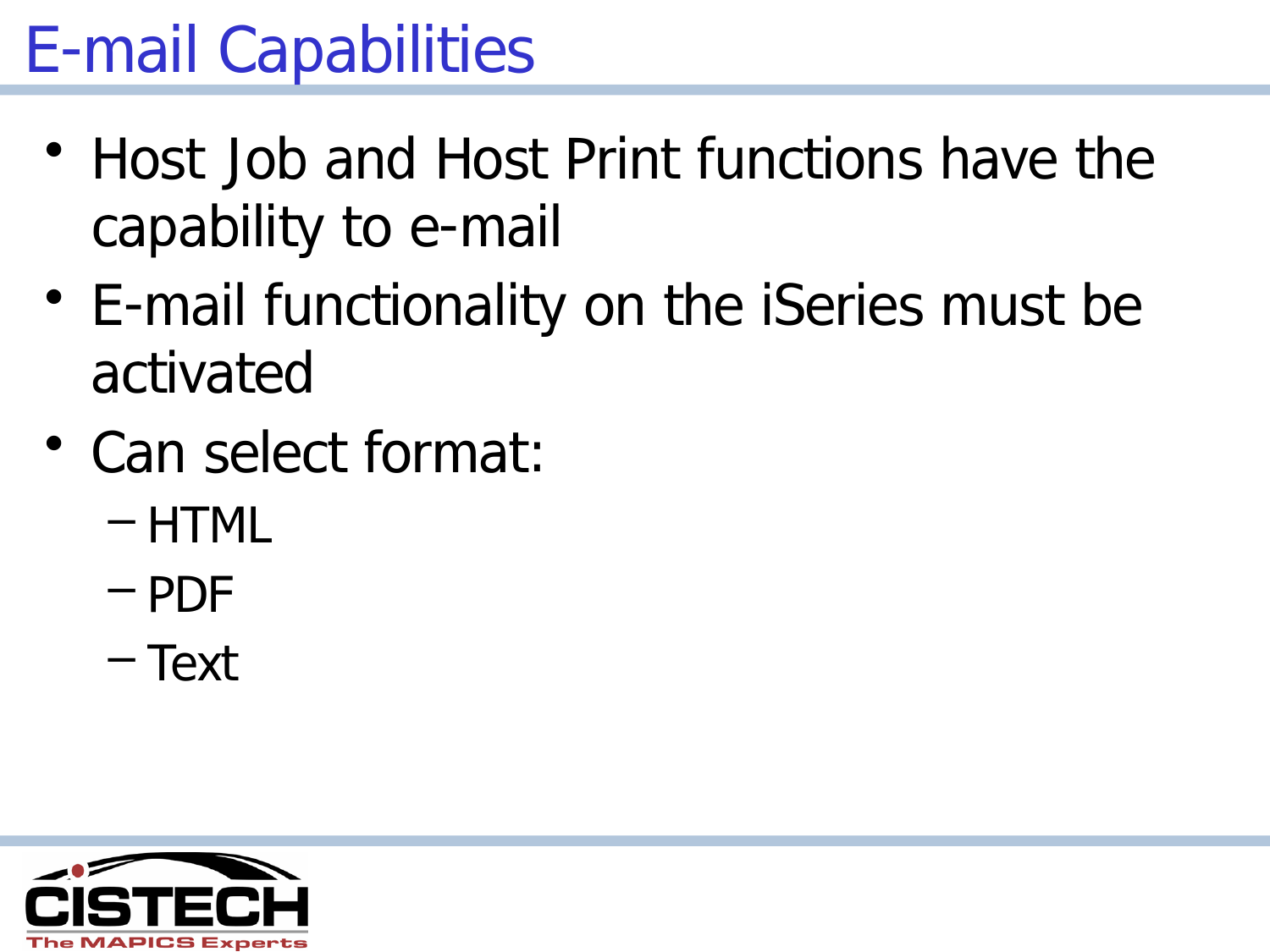

# E-mail Capabilities
Host Job and Host Print functions have the capability to e-mail
E-mail functionality on the iSeries must be activated
Can select format:
HTML
PDF
Text